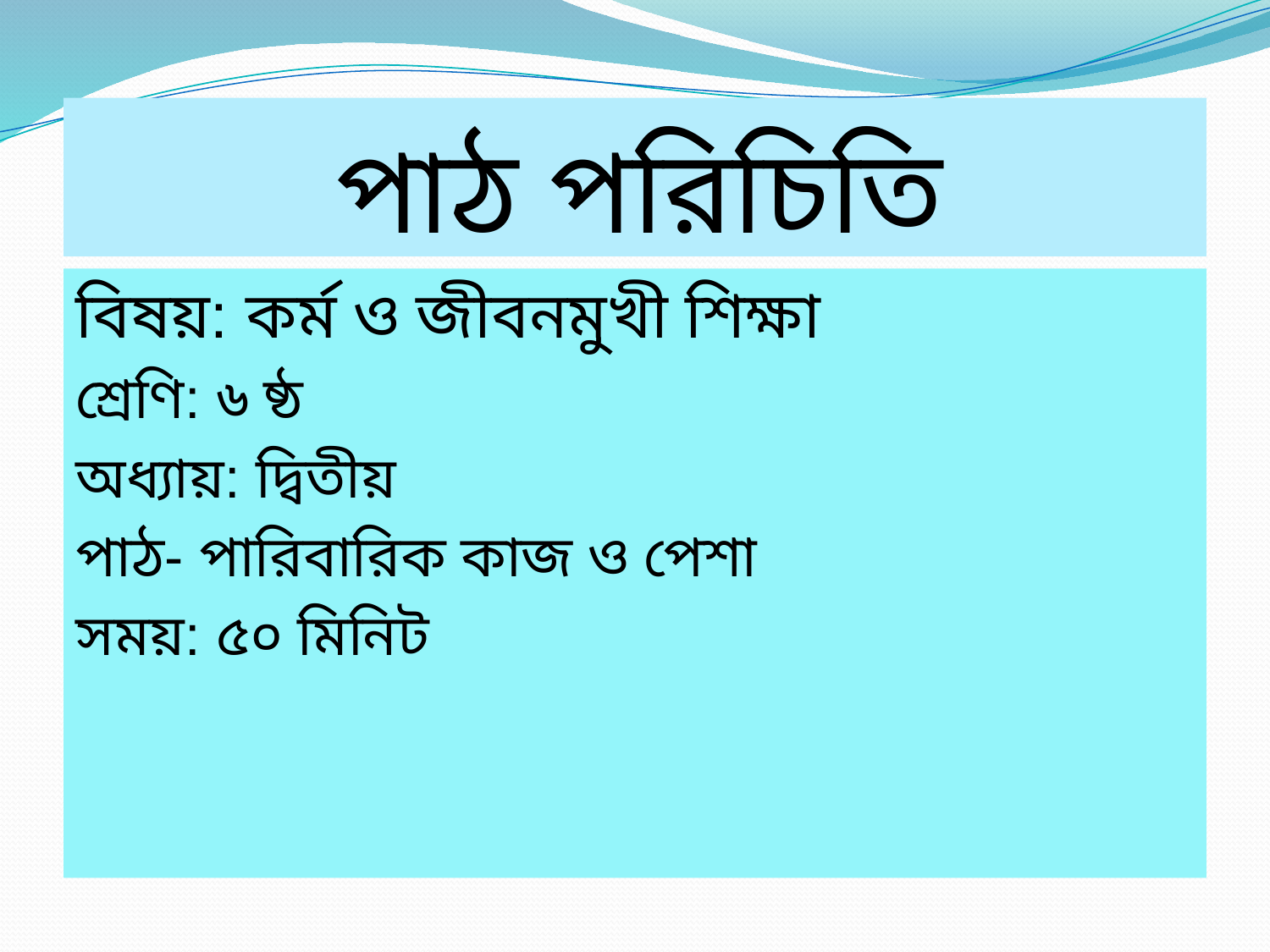

# পাঠ পরিচিতি
বিষয়: কর্ম ও জীবনমুখী শিক্ষা
শ্রেণি: ৬ ষ্ঠ
অধ্যায়: দ্বিতীয়
পাঠ- পারিবারিক কাজ ও পেশা
সময়: ৫০ মিনিট